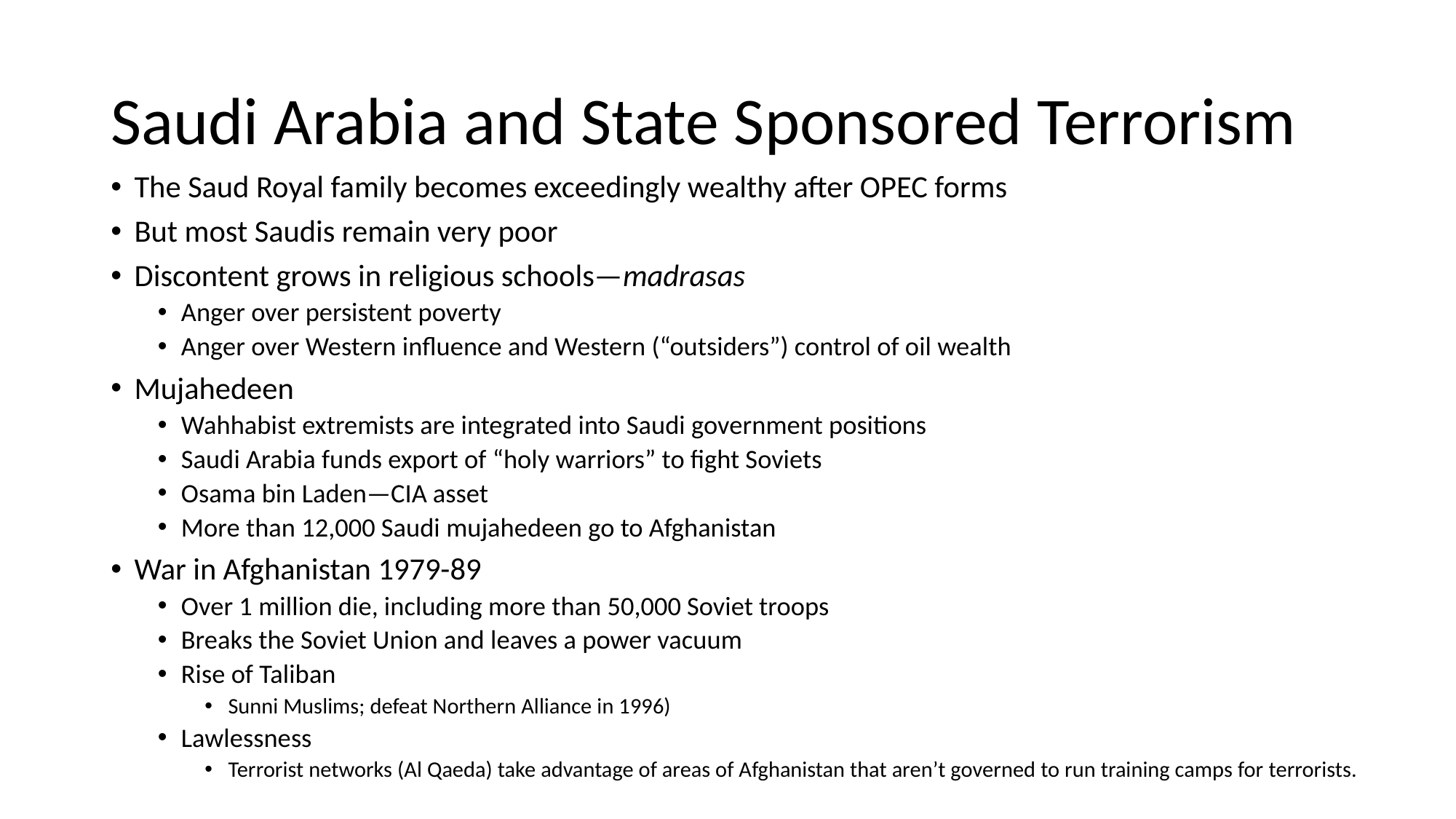

# Saudi Arabia and State Sponsored Terrorism
The Saud Royal family becomes exceedingly wealthy after OPEC forms
But most Saudis remain very poor
Discontent grows in religious schools—madrasas
Anger over persistent poverty
Anger over Western influence and Western (“outsiders”) control of oil wealth
Mujahedeen
Wahhabist extremists are integrated into Saudi government positions
Saudi Arabia funds export of “holy warriors” to fight Soviets
Osama bin Laden—CIA asset
More than 12,000 Saudi mujahedeen go to Afghanistan
War in Afghanistan 1979-89
Over 1 million die, including more than 50,000 Soviet troops
Breaks the Soviet Union and leaves a power vacuum
Rise of Taliban
Sunni Muslims; defeat Northern Alliance in 1996)
Lawlessness
Terrorist networks (Al Qaeda) take advantage of areas of Afghanistan that aren’t governed to run training camps for terrorists.